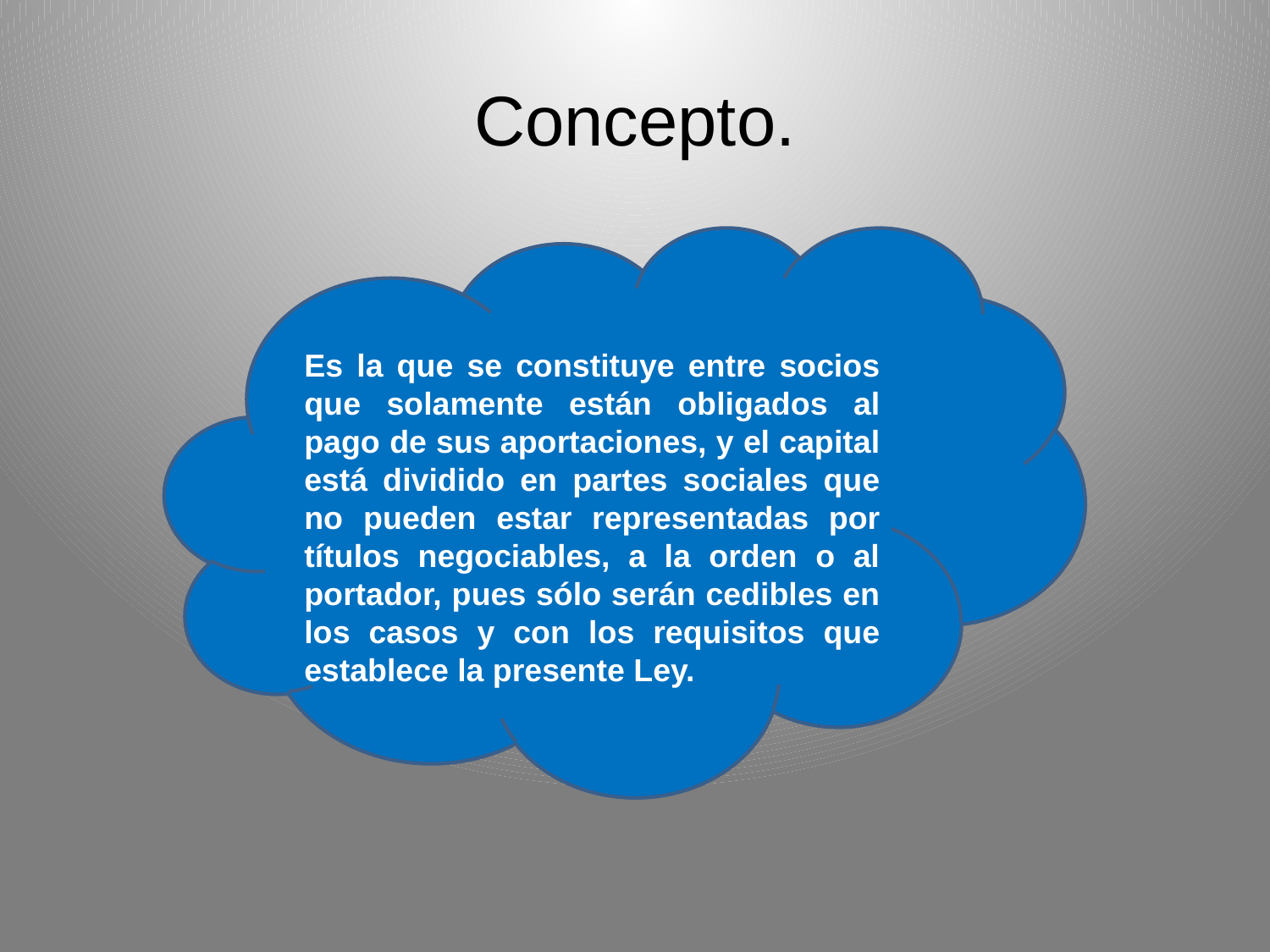

# Concepto.

Es la que se constituye entre socios que solamente están obligados al pago de sus aportaciones, y el capital está dividido en partes sociales que no pueden estar representadas por títulos negociables, a la orden o al portador, pues sólo serán cedibles en los casos y con los requisitos que establece la presente Ley.